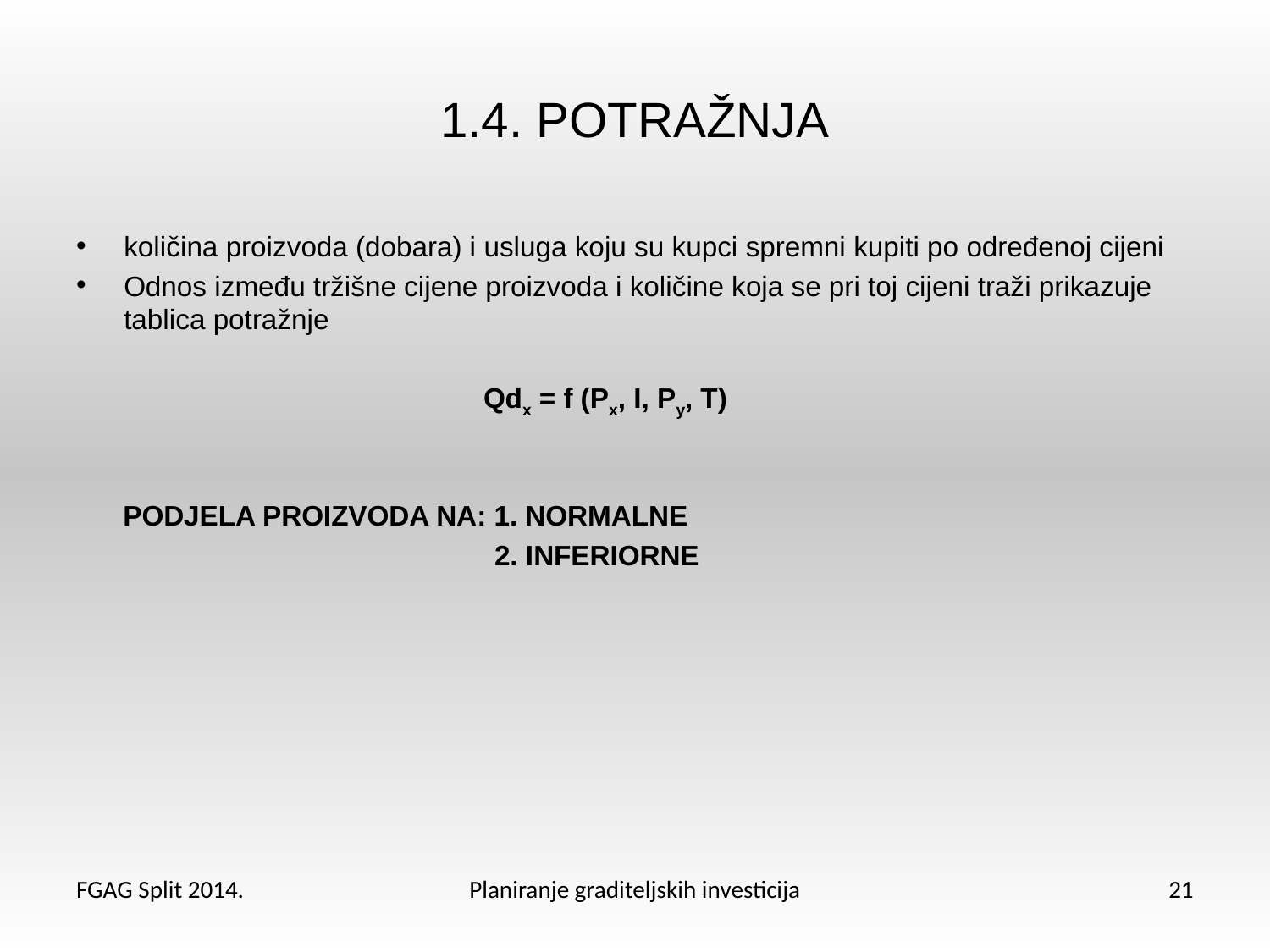

# 1.4. POTRAŽNJA
količina proizvoda (dobara) i usluga koju su kupci spremni kupiti po određenoj cijeni
Odnos između tržišne cijene proizvoda i količine koja se pri toj cijeni traži prikazuje tablica potražnje

                                                    Qdx = f (Px, I, Py, T)

      PODJELA PROIZVODA NA: 1. NORMALNE
		                     2. INFERIORNE
FGAG Split 2014.
Planiranje graditeljskih investicija
21